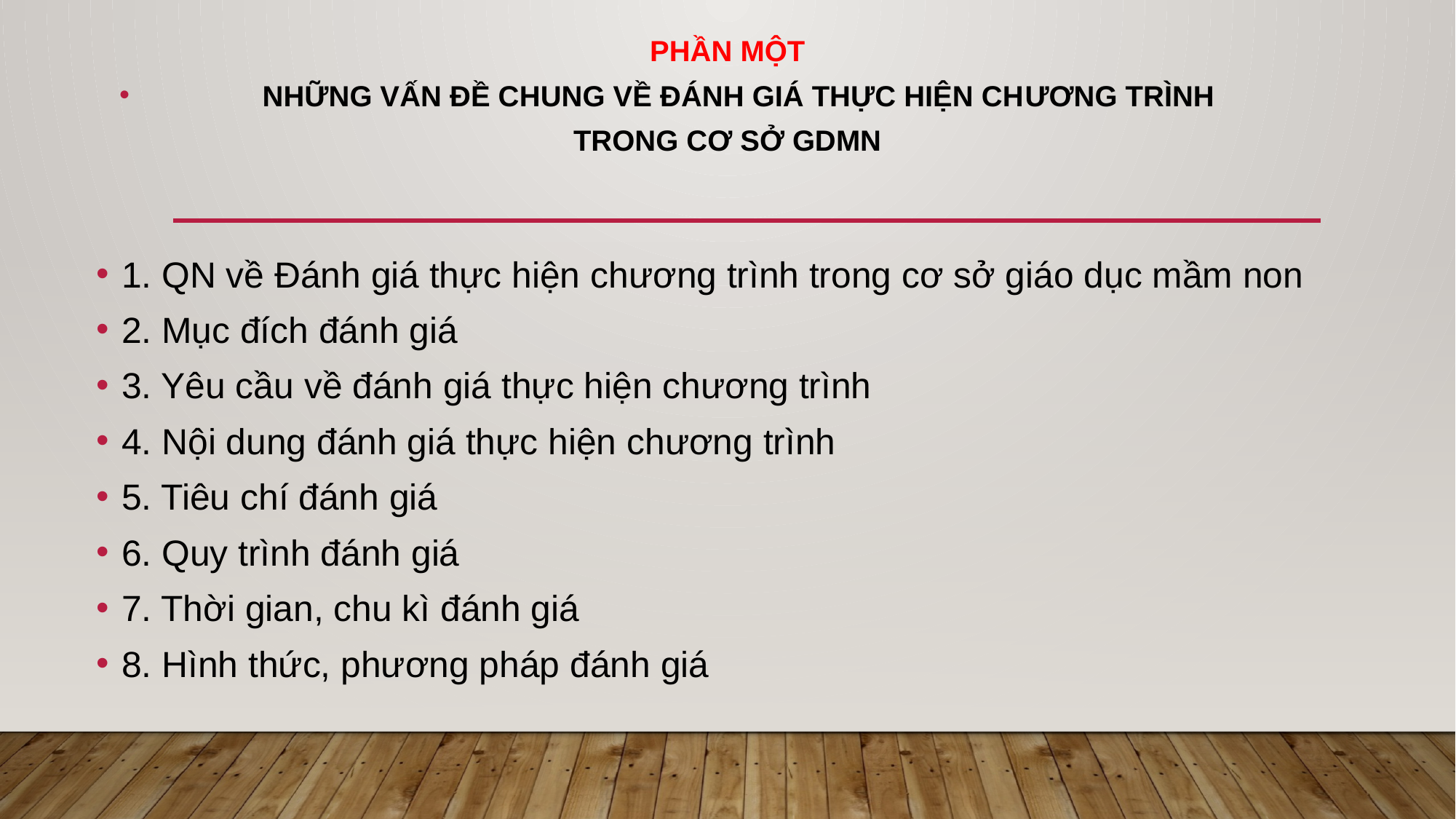

PHẦN MỘT
NHỮNG VẤN ĐỀ CHUNG VỀ ĐÁNH GIÁ THỰC HIỆN CHƯƠNG TRÌNH
TRONG CƠ SỞ GDMN

1. QN về Đánh giá thực hiện chương trình trong cơ sở giáo dục mầm non
2. Mục đích đánh giá
3. Yêu cầu về đánh giá thực hiện chương trình
4. Nội dung đánh giá thực hiện chương trình
5. Tiêu chí đánh giá
6. Quy trình đánh giá
7. Thời gian, chu kì đánh giá
8. Hình thức, phương pháp đánh giá